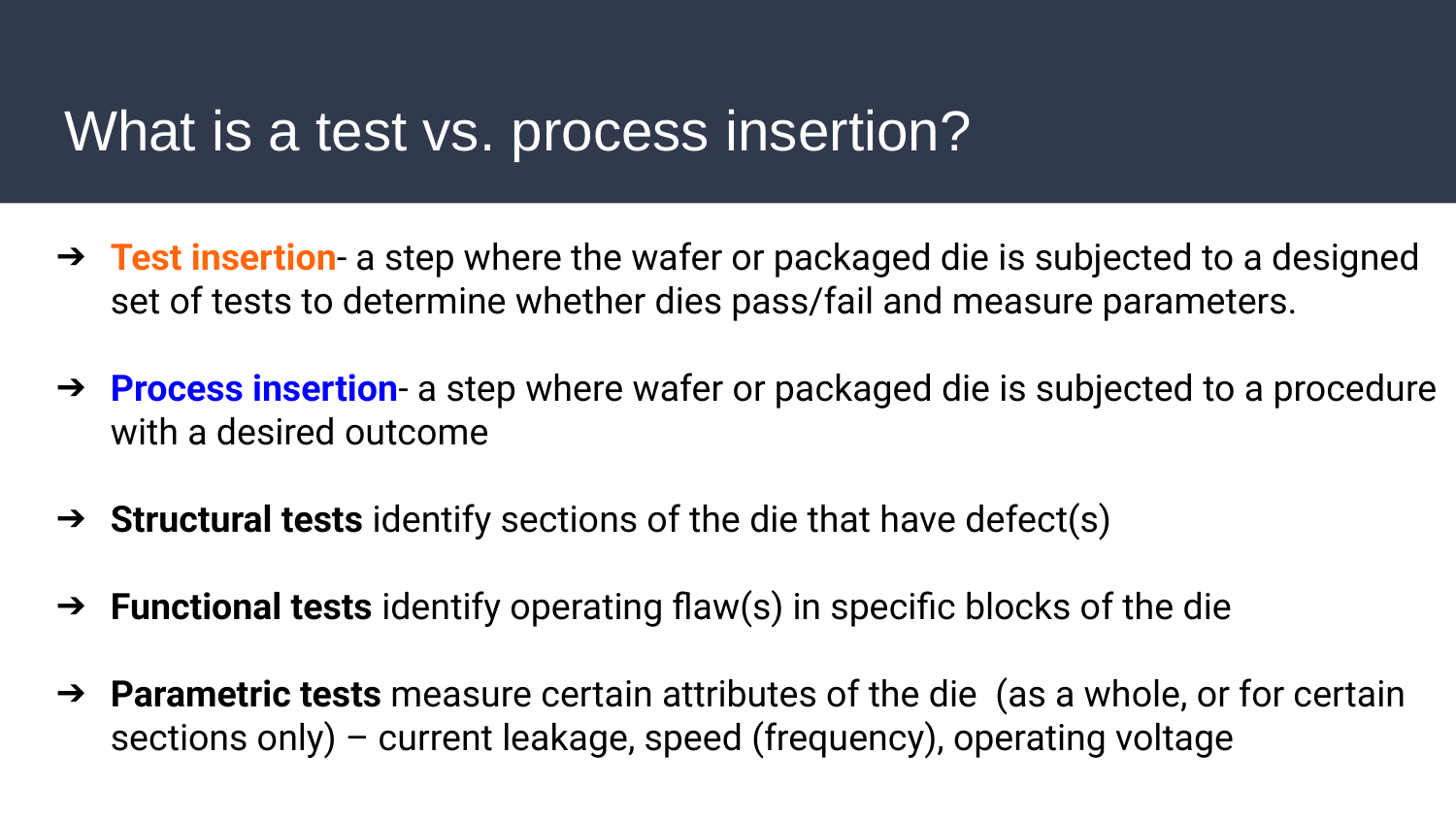

# What is a test vs. process insertion?
Test insertion- a step where the wafer or packaged die is subjected to a designed set of tests to determine whether dies pass/fail and measure parameters.

Process insertion- a step where wafer or packaged die is subjected to a procedure with a desired outcome

Structural tests identify sections of the die that have defect(s)

Functional tests identify operating flaw(s) in specific blocks of the die

Parametric tests measure certain attributes of the die  (as a whole, or for certain sections only) – current leakage, speed (frequency), operating voltage